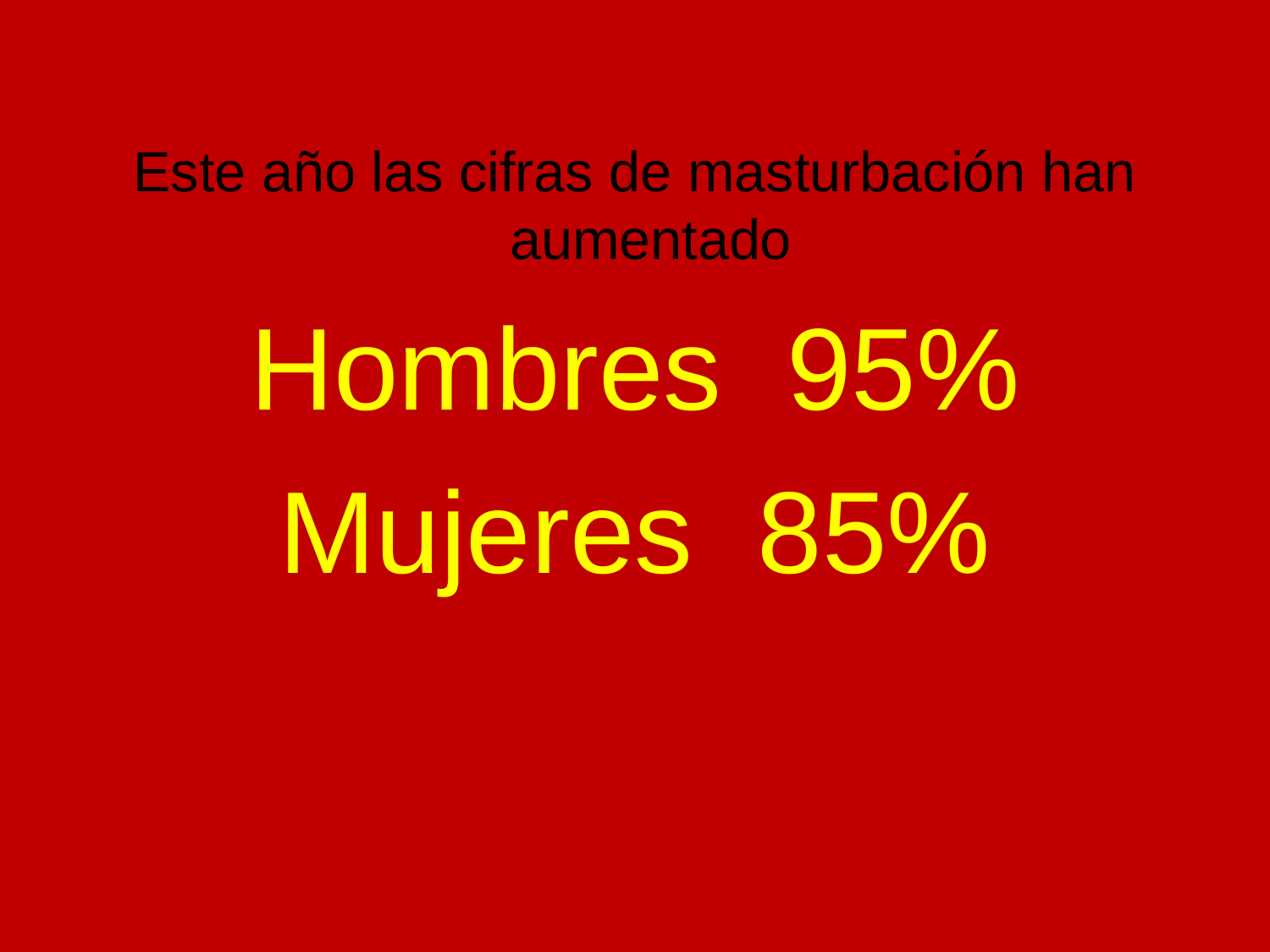

Este año las cifras de masturbación han aumentado
Hombres  95%
Mujeres  85%